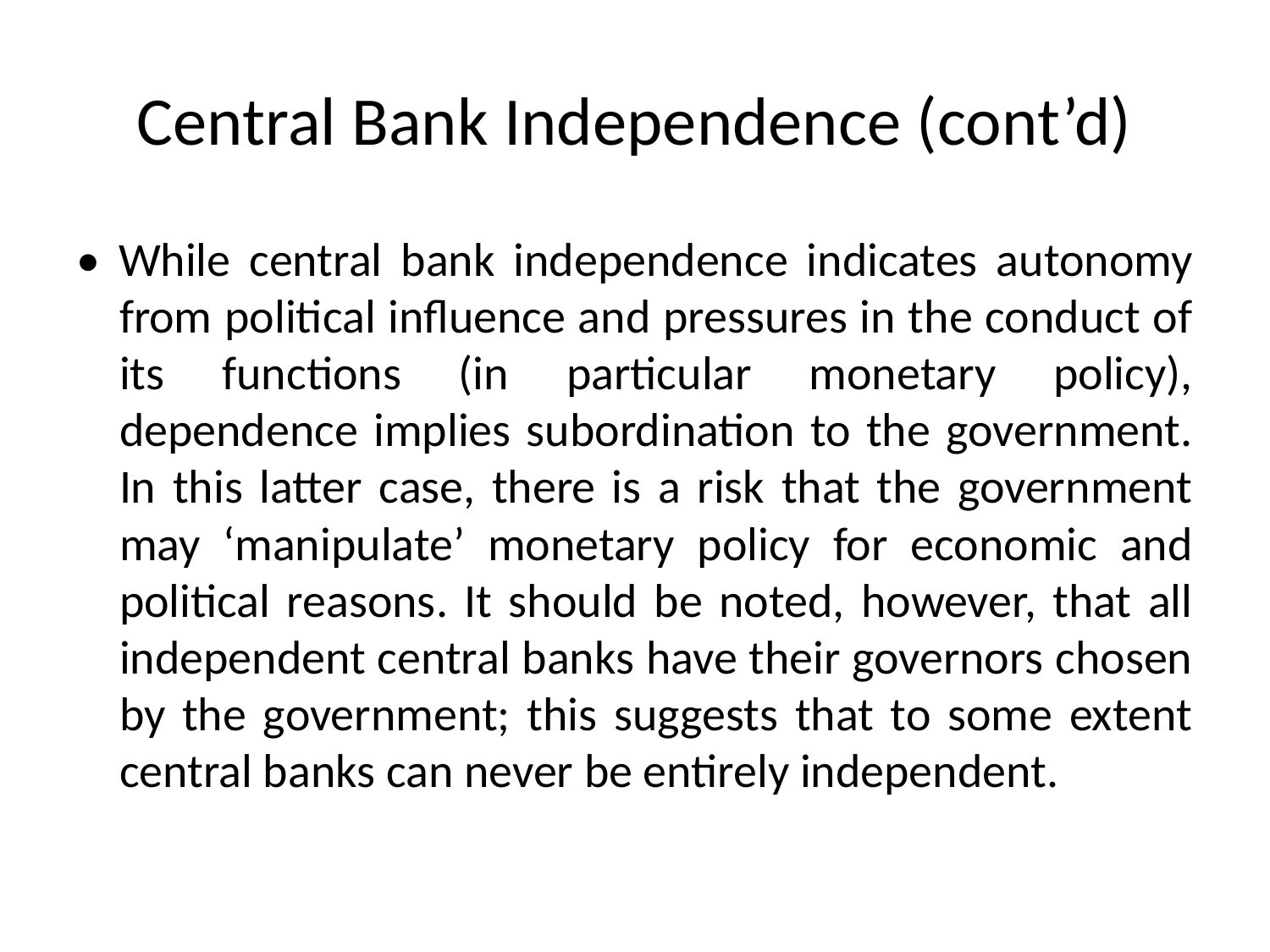

# Central Bank Independence (cont’d)
• While central bank independence indicates autonomy from political influence and pressures in the conduct of its functions (in particular monetary policy), dependence implies subordination to the government. In this latter case, there is a risk that the government may ‘manipulate’ monetary policy for economic and political reasons. It should be noted, however, that all independent central banks have their governors chosen by the government; this suggests that to some extent central banks can never be entirely independent.